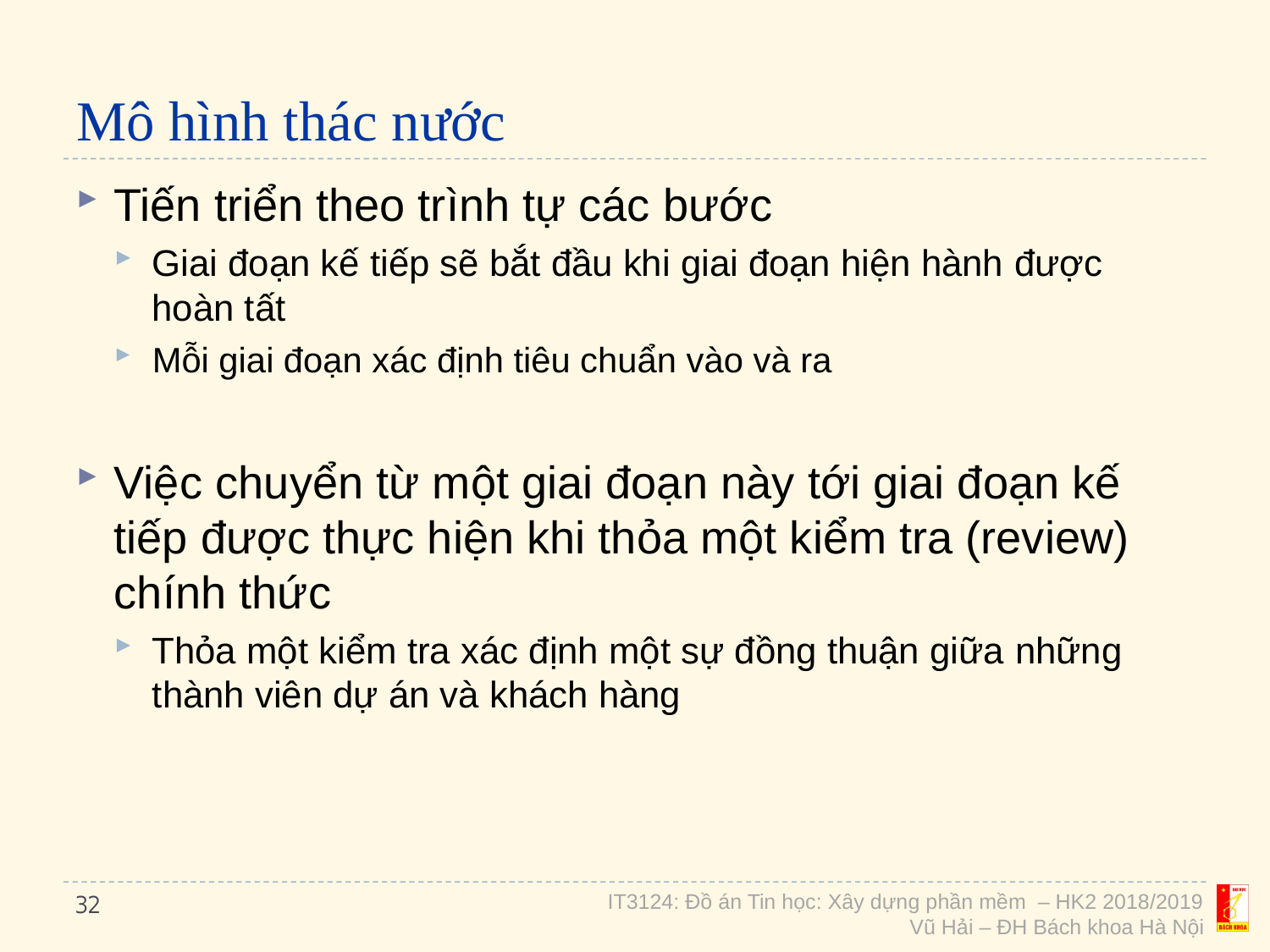

# Mô hình thác nước
Tiến triển theo trình tự các bước
Giai đoạn kế tiếp sẽ bắt đầu khi giai đoạn hiện hành được hoàn tất
Mỗi giai đoạn xác định tiêu chuẩn vào và ra

Việc chuyển từ một giai đoạn này tới giai đoạn kế tiếp được thực hiện khi thỏa một kiểm tra (review) chính thức
Thỏa một kiểm tra xác định một sự đồng thuận giữa những thành viên dự án và khách hàng
32